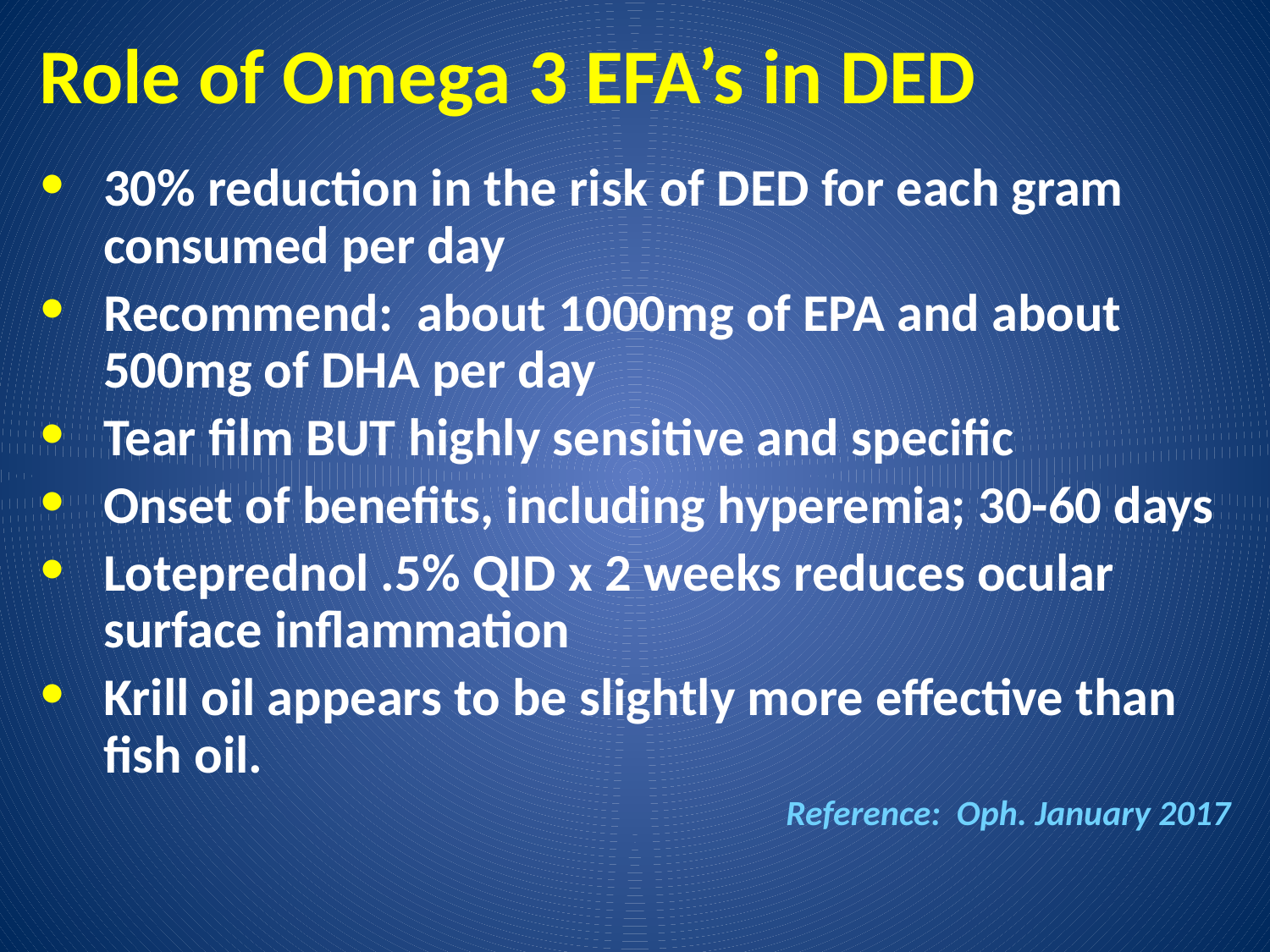

# Role of Omega 3 EFA’s in DED
30% reduction in the risk of DED for each gram consumed per day
Recommend:  about 1000mg of EPA and about 500mg of DHA per day
Tear film BUT highly sensitive and specific
Onset of benefits, including hyperemia; 30-60 days
Loteprednol .5% QID x 2 weeks reduces ocular surface inflammation
Krill oil appears to be slightly more effective than fish oil.
Reference:  Oph. January 2017